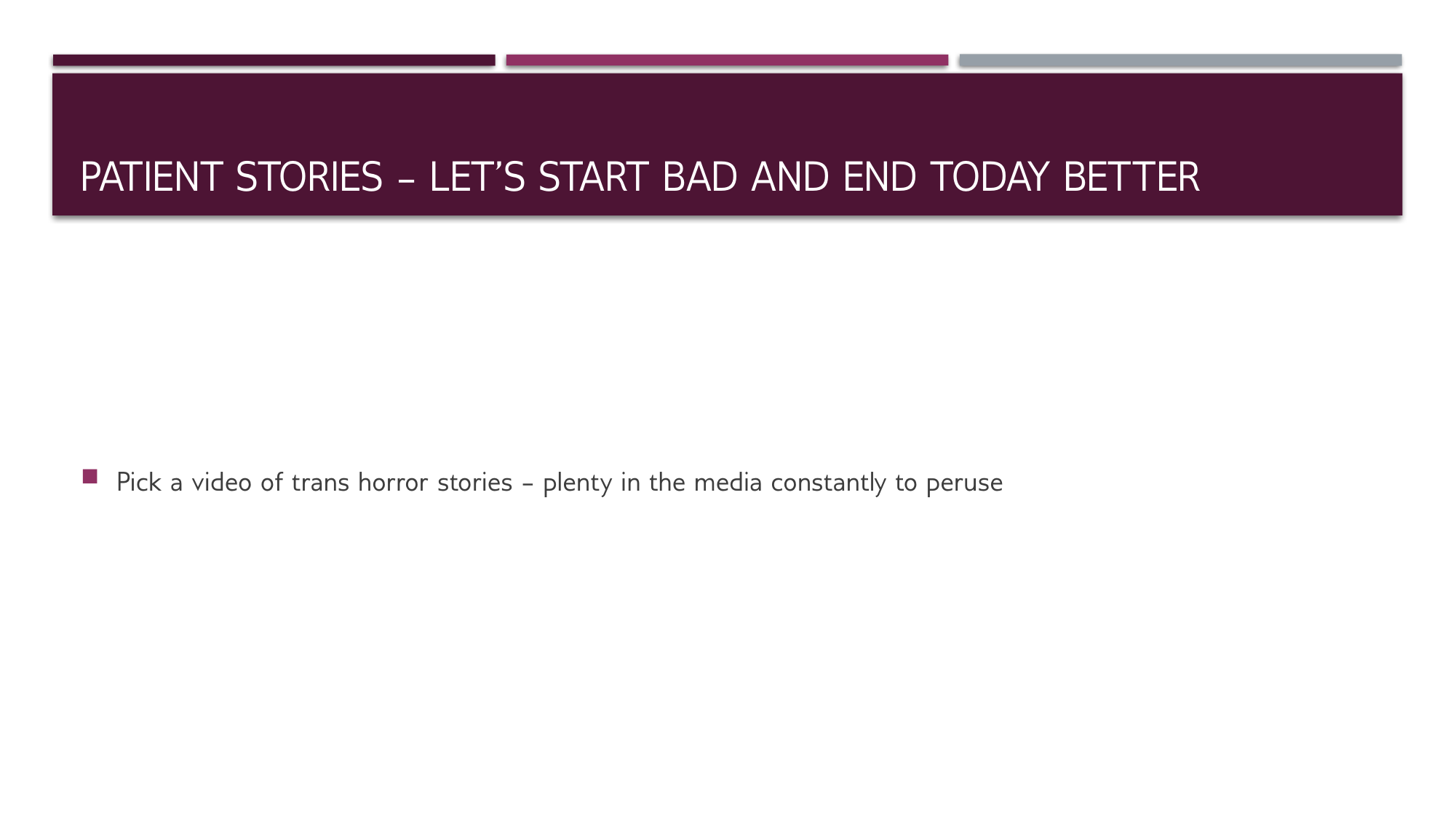

# Patient Stories – Let’s start bad and end today better
Pick a video of trans horror stories – plenty in the media constantly to peruse